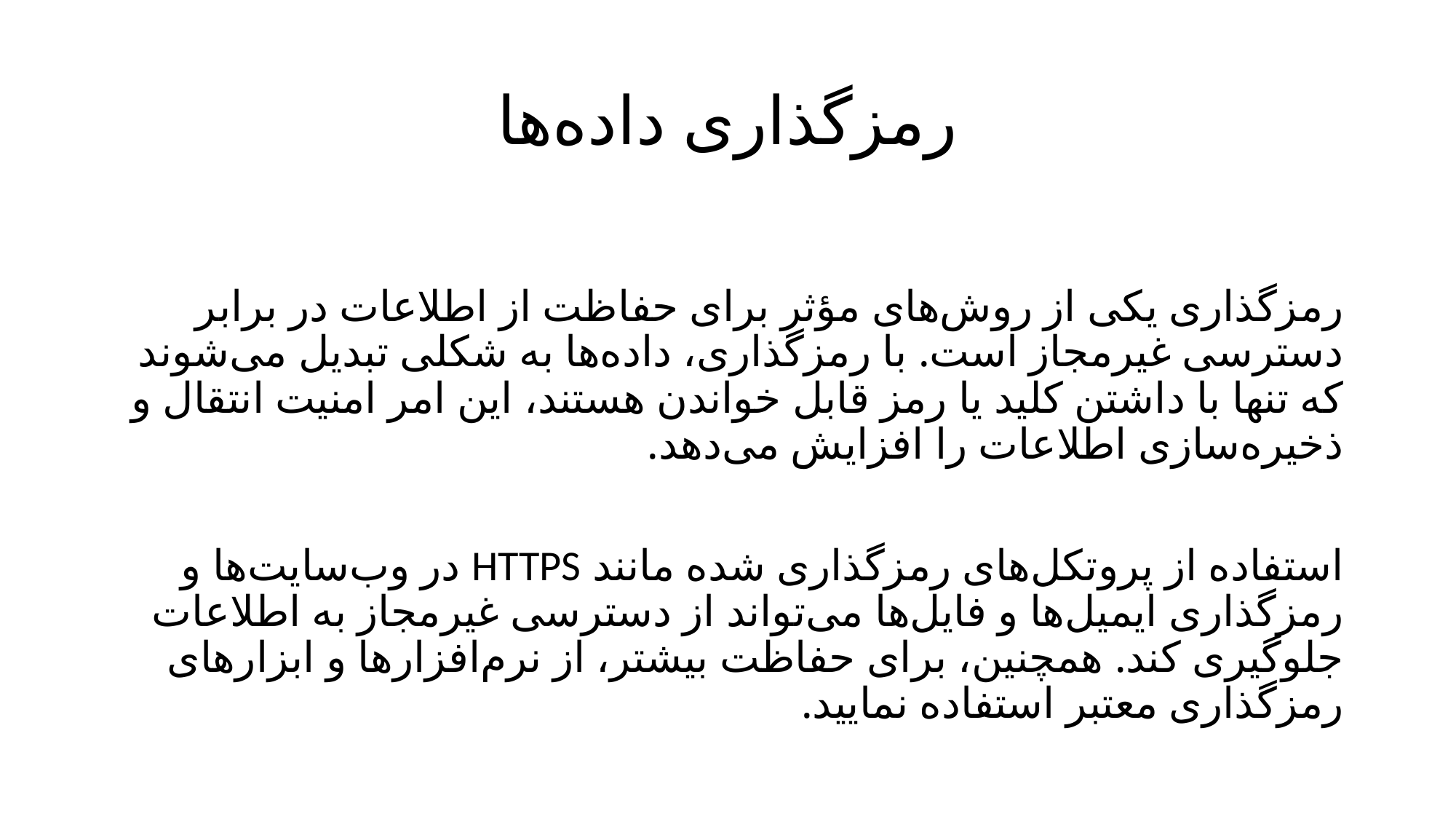

# رمزگذاری داده‌ها

رمزگذاری یکی از روش‌های مؤثر برای حفاظت از اطلاعات در برابر دسترسی غیرمجاز است. با رمزگذاری، داده‌ها به شکلی تبدیل می‌شوند که تنها با داشتن کلید یا رمز قابل خواندن هستند، این امر امنیت انتقال و ذخیره‌سازی اطلاعات را افزایش می‌دهد.

استفاده از پروتکل‌های رمزگذاری شده مانند HTTPS در وب‌سایت‌ها و رمزگذاری ایمیل‌ها و فایل‌ها می‌تواند از دسترسی غیرمجاز به اطلاعات جلوگیری کند. همچنین، برای حفاظت بیشتر، از نرم‌افزارها و ابزارهای رمزگذاری معتبر استفاده نمایید.